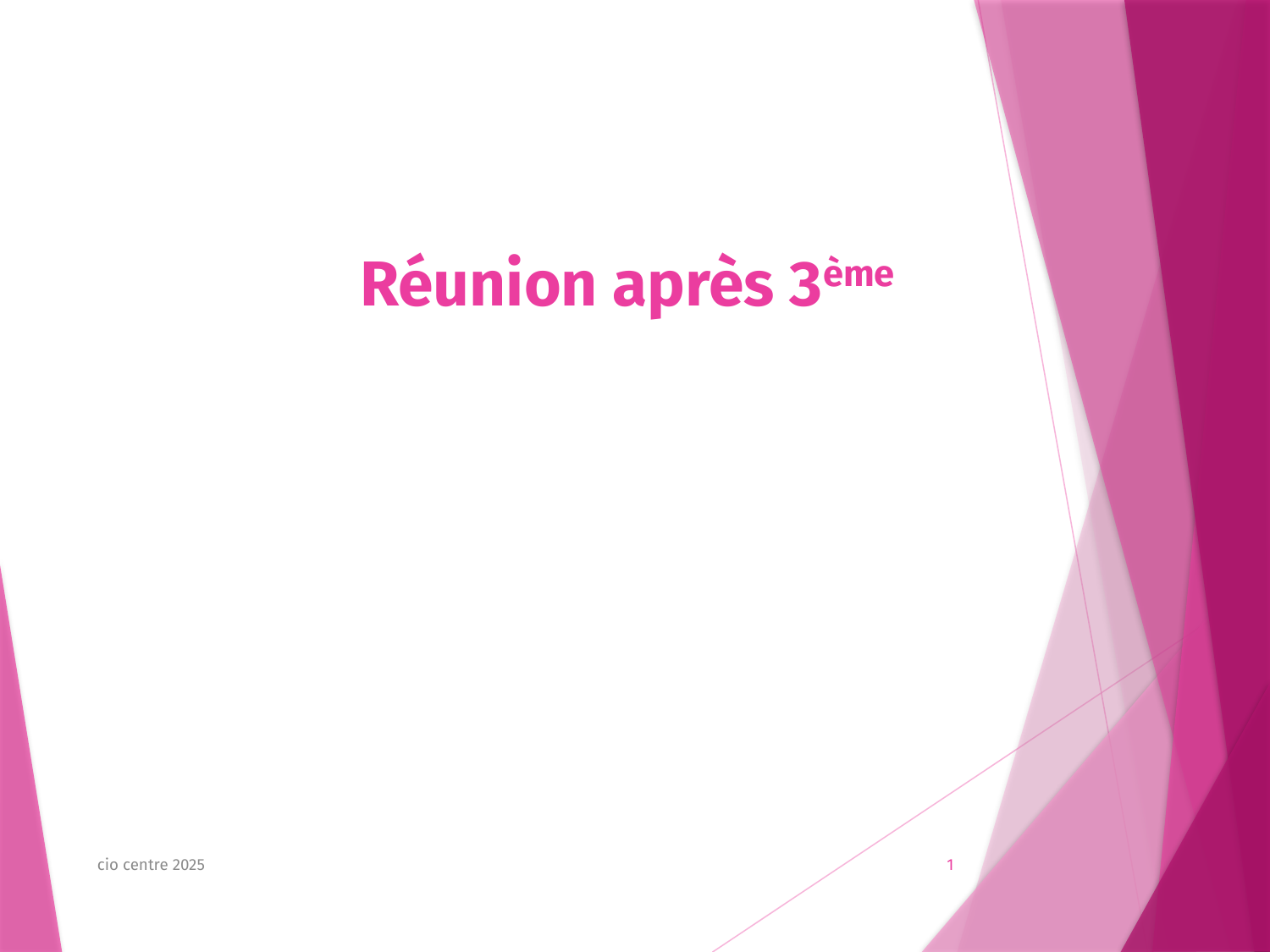

# Réunion après 3ème
cio centre 2025
1